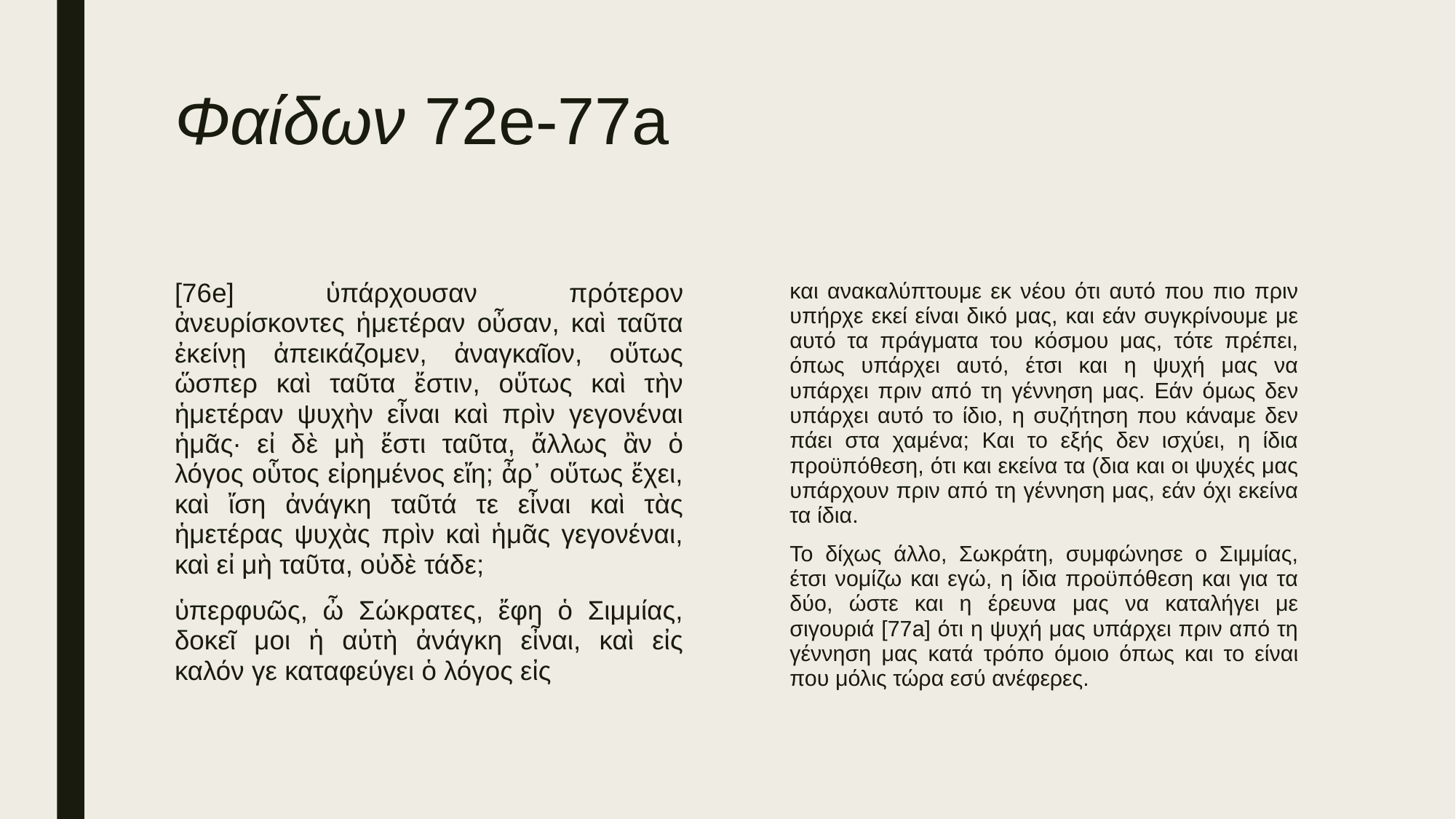

# Φαίδων 72e-77a
[76e] ὑπάρχουσαν πρότερον ἀνευρίσκοντες ἡμετέραν οὖσαν, καὶ ταῦτα ἐκείνῃ ἀπεικάζομεν, ἀναγκαῖον, οὕτως ὥσπερ καὶ ταῦτα ἔστιν, οὕτως καὶ τὴν ἡμετέραν ψυχὴν εἶναι καὶ πρὶν γεγονέναι ἡμᾶς· εἰ δὲ μὴ ἔστι ταῦτα, ἄλλως ἂν ὁ λόγος οὗτος εἰρημένος εἴη; ἆρ᾽ οὕτως ἔχει, καὶ ἴση ἀνάγκη ταῦτά τε εἶναι καὶ τὰς ἡμετέρας ψυχὰς πρὶν καὶ ἡμᾶς γεγονέναι, καὶ εἰ μὴ ταῦτα, οὐδὲ τάδε;
ὑπερφυῶς, ὦ Σώκρατες, ἔφη ὁ Σιμμίας, δοκεῖ μοι ἡ αὐτὴ ἀνάγκη εἶναι, καὶ εἰς καλόν γε καταφεύγει ὁ λόγος εἰς

και ανακαλύπτουμε εκ νέου ότι αυτό που πιο πριν υπήρχε εκεί είναι δικό μας, και εάν συγκρίνουμε με αυτό τα πράγματα του κόσμου μας, τότε πρέπει, όπως υπάρχει αυτό, έτσι και η ψυχή μας να υπάρχει πριν από τη γέννηση μας. Εάν όμως δεν υπάρχει αυτό το ίδιο, η συζήτηση που κάναμε δεν πάει στα χαμένα; Και το εξής δεν ισχύει, η ίδια προϋπόθεση, ότι και εκείνα τα (δια και οι ψυχές μας υπάρχουν πριν από τη γέννηση μας, εάν όχι εκείνα τα ίδια.
Το δίχως άλλο, Σωκράτη, συμφώνησε ο Σιμμίας, έτσι νομίζω και εγώ, η ίδια προϋπόθεση και για τα δύο, ώστε και η έρευνα μας να καταλήγει με σιγουριά [77a] ότι η ψυχή μας υπάρχει πριν από τη γέννηση μας κατά τρόπο όμοιο όπως και το είναι που μόλις τώρα εσύ ανέφερες.